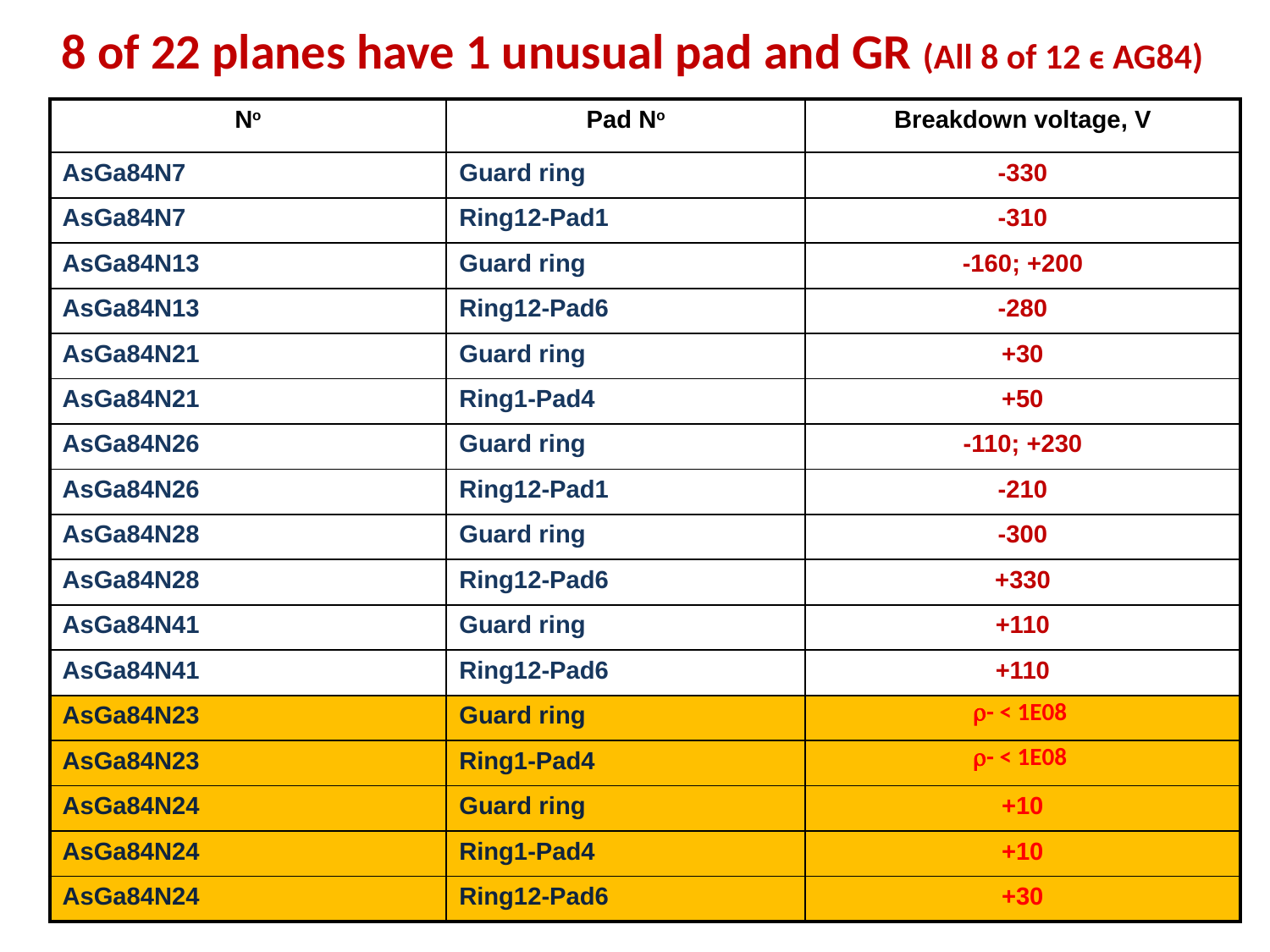

8 of 22 planes have 1 unusual pad and GR (All 8 of 12 ϵ AG84)
| No | Pad No | Breakdown voltage, V |
| --- | --- | --- |
| AsGa84N7 | Guard ring | -330 |
| AsGa84N7 | Ring12-Pad1 | -310 |
| AsGa84N13 | Guard ring | -160; +200 |
| AsGa84N13 | Ring12-Pad6 | -280 |
| AsGa84N21 | Guard ring | +30 |
| AsGa84N21 | Ring1-Pad4 | +50 |
| AsGa84N26 | Guard ring | -110; +230 |
| AsGa84N26 | Ring12-Pad1 | -210 |
| AsGa84N28 | Guard ring | -300 |
| AsGa84N28 | Ring12-Pad6 | +330 |
| AsGa84N41 | Guard ring | +110 |
| AsGa84N41 | Ring12-Pad6 | +110 |
| AsGa84N23 | Guard ring | ρ- < 1E08 |
| AsGa84N23 | Ring1-Pad4 | ρ- < 1E08 |
| AsGa84N24 | Guard ring | +10 |
| AsGa84N24 | Ring1-Pad4 | +10 |
| AsGa84N24 | Ring12-Pad6 | +30 |